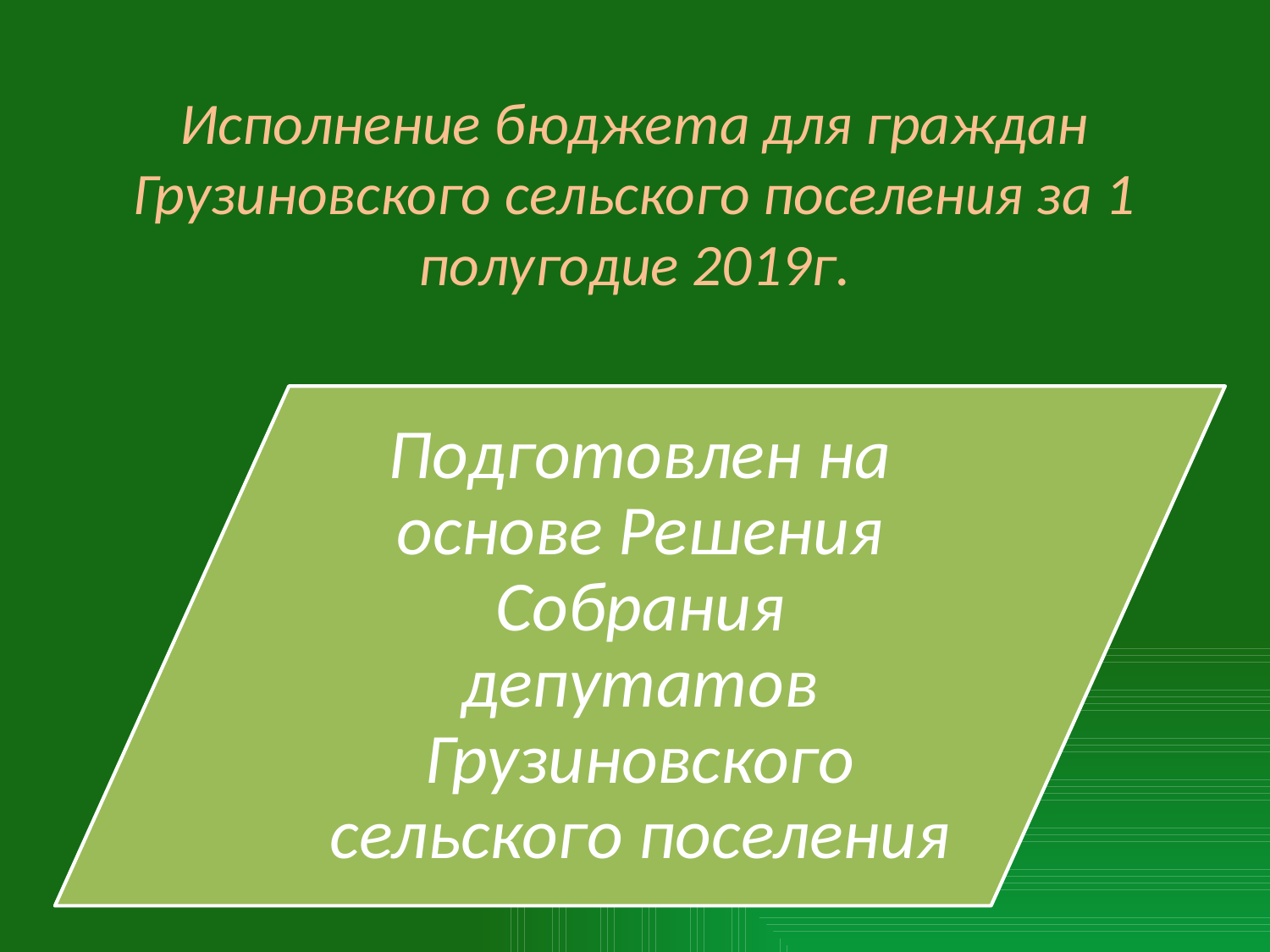

# Исполнение бюджета для граждан Грузиновского сельского поселения за 1 полугодие 2019г.
Подготовлен на основе Решения Собрания депутатов Грузиновского сельского поселения